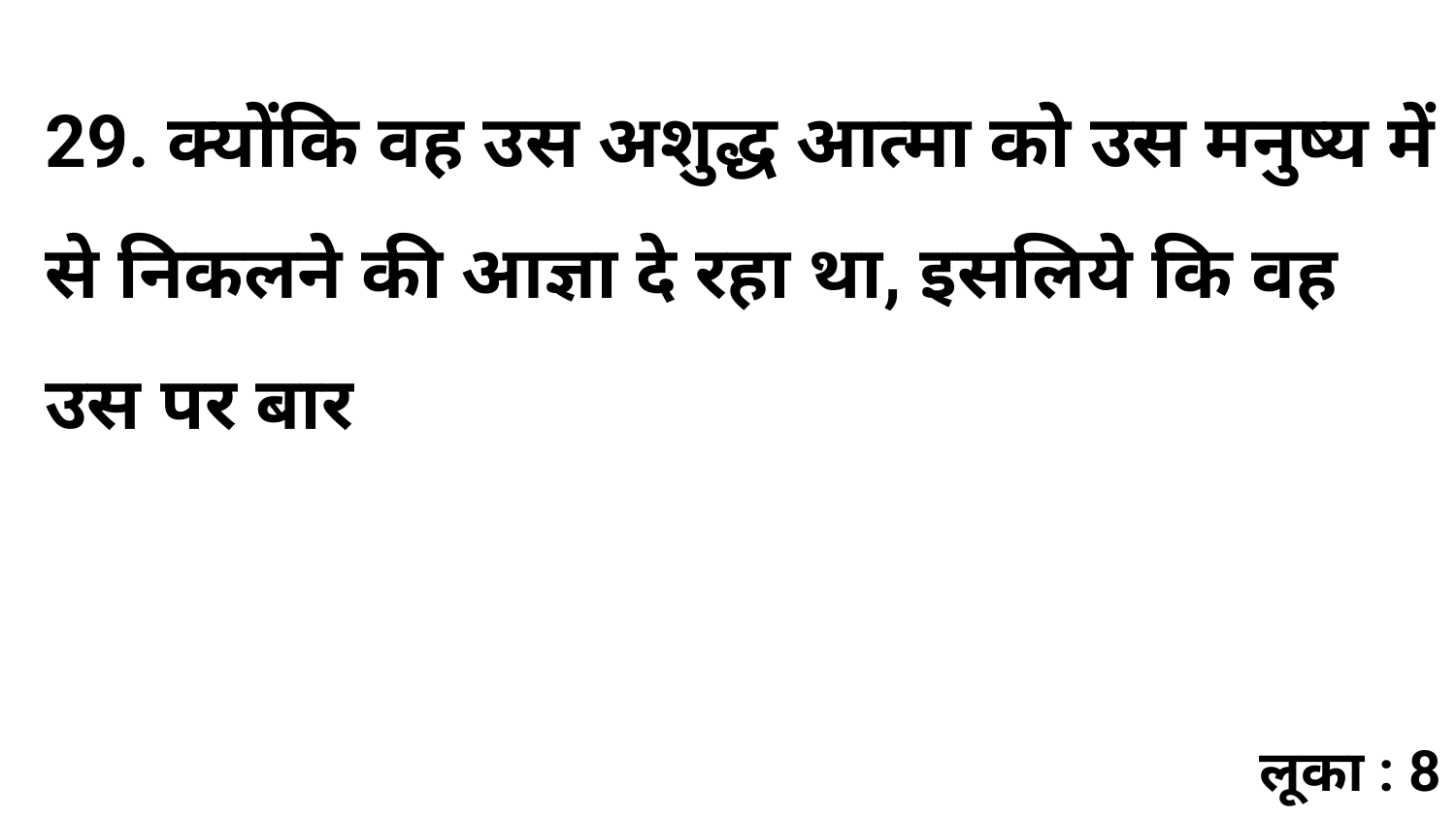

29. क्योंकि वह उस अशुद्ध आत्मा को उस मनुष्य में से निकलने की आज्ञा दे रहा था, इसलिये कि वह उस पर बार
लूका : 8